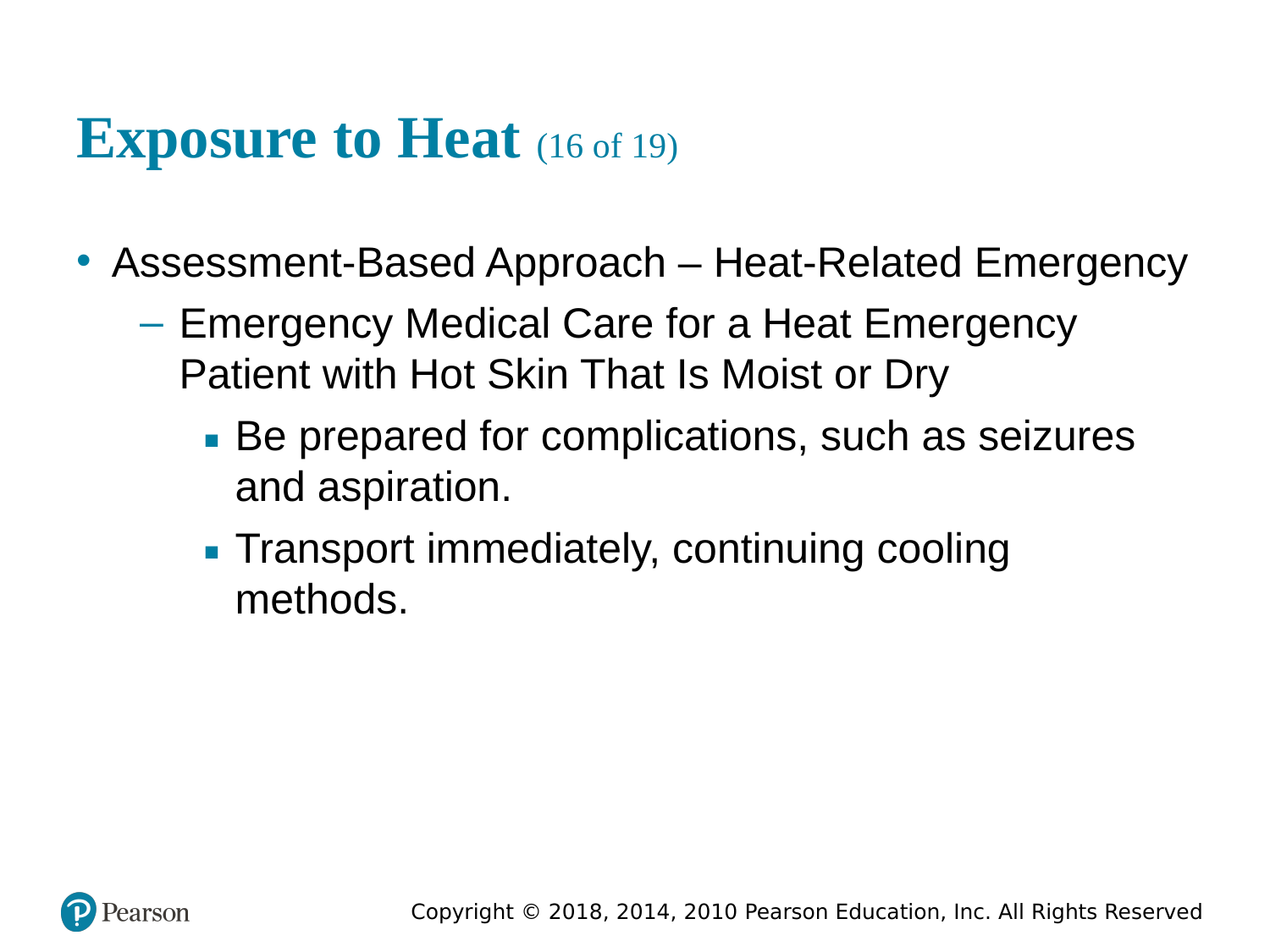

# Exposure to Heat (16 of 19)
Assessment-Based Approach – Heat-Related Emergency
Emergency Medical Care for a Heat Emergency Patient with Hot Skin That Is Moist or Dry
Be prepared for complications, such as seizures and aspiration.
Transport immediately, continuing cooling methods.